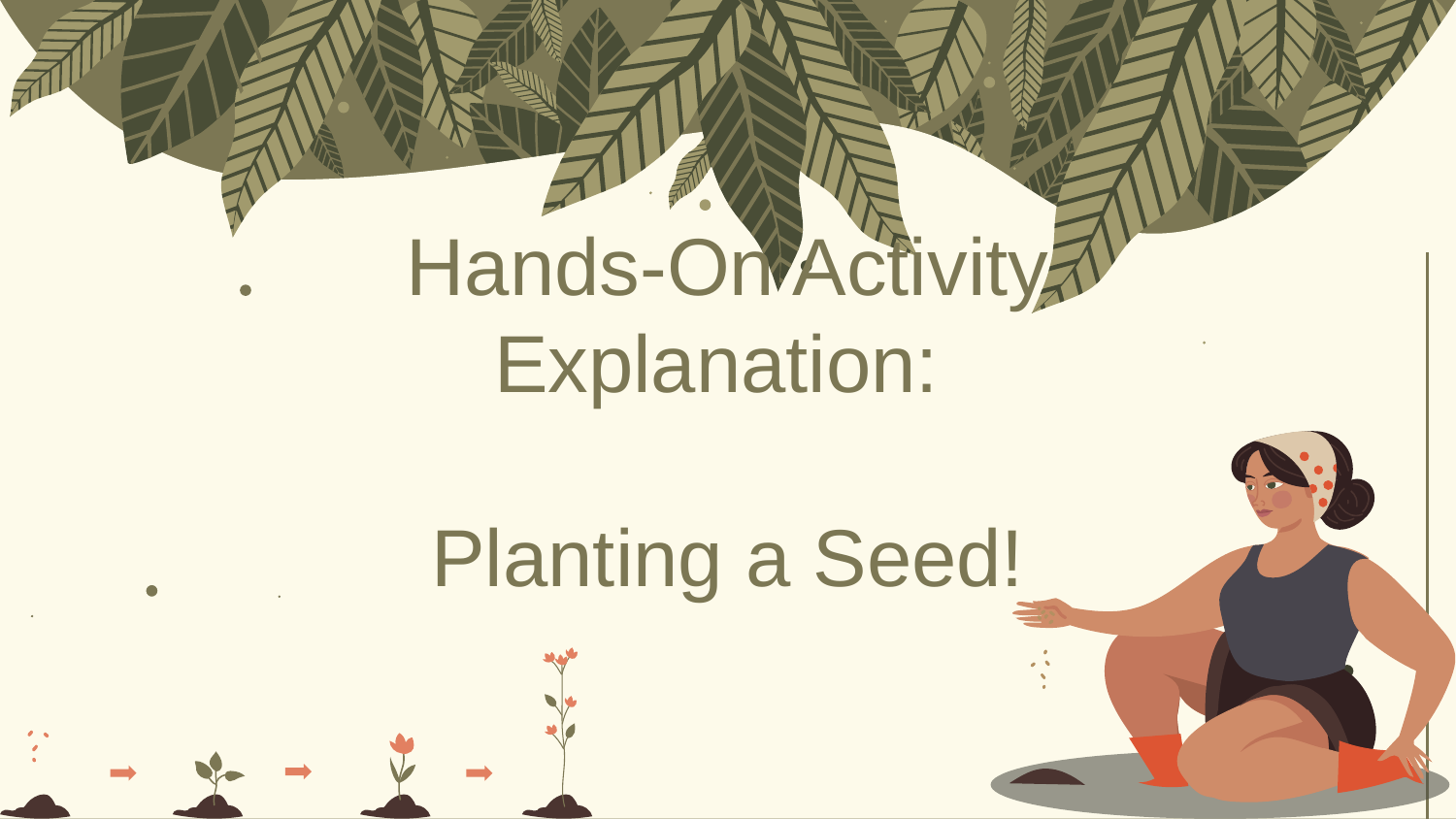

# Hands-On Activity Explanation:

Planting a Seed!